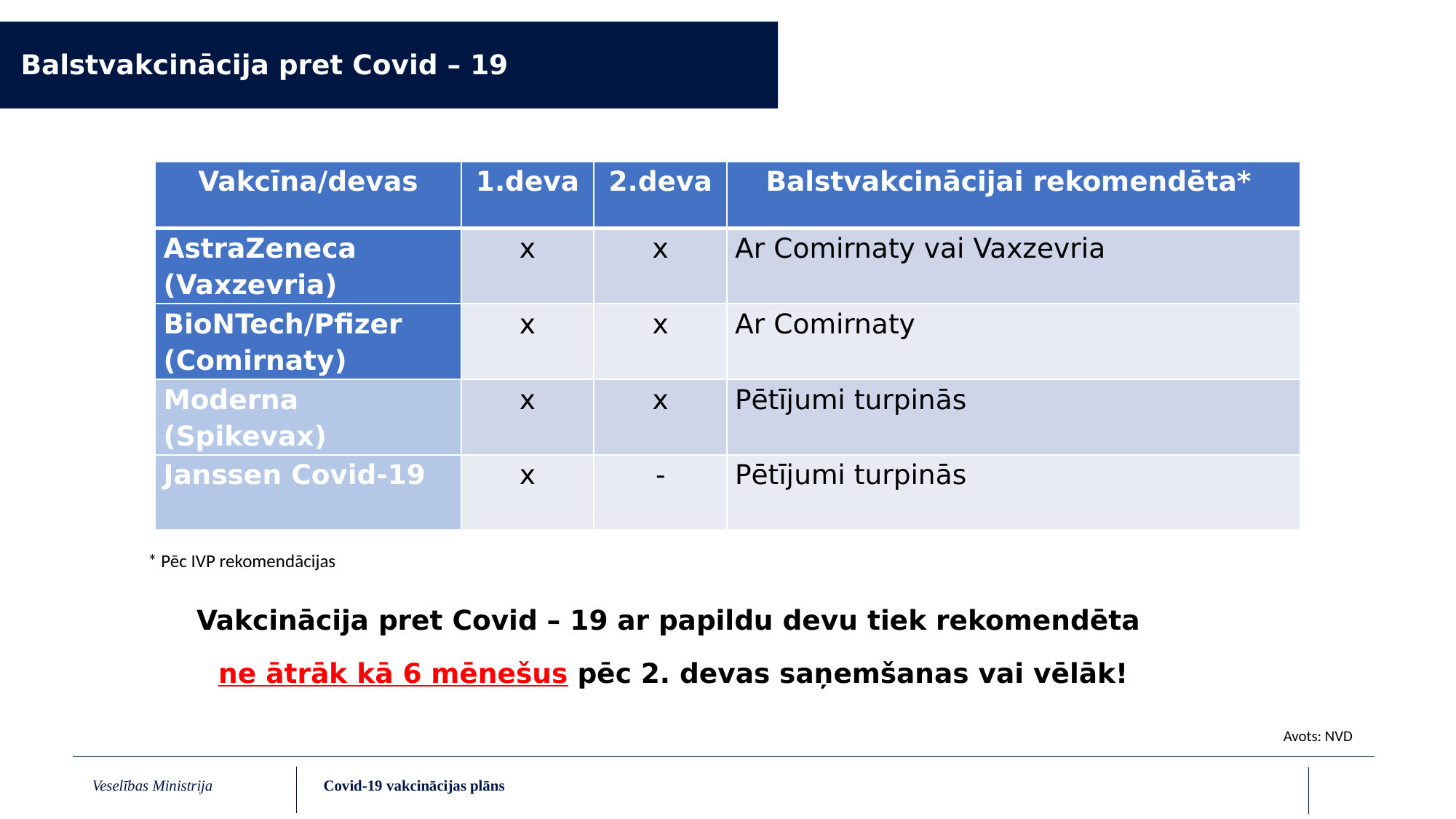

Balstvakcinācija pret Covid – 19
| Vakcīna/devas | 1.deva | 2.deva | Balstvakcinācijai rekomendēta\* |
| --- | --- | --- | --- |
| AstraZeneca (Vaxzevria) | x | x | Ar Comirnaty vai Vaxzevria |
| BioNTech/Pfizer (Comirnaty) | x | x | Ar Comirnaty |
| Moderna (Spikevax) | x | x | Pētījumi turpinās |
| Janssen Covid-19 | x | - | Pētījumi turpinās |
* Pēc IVP rekomendācijas
Vakcinācija pret Covid – 19 ar papildu devu tiek rekomendēta
ne ātrāk kā 6 mēnešus pēc 2. devas saņemšanas vai vēlāk!

Avots: NVD
Covid-19 vakcinācijas plāns
Veselības Ministrija